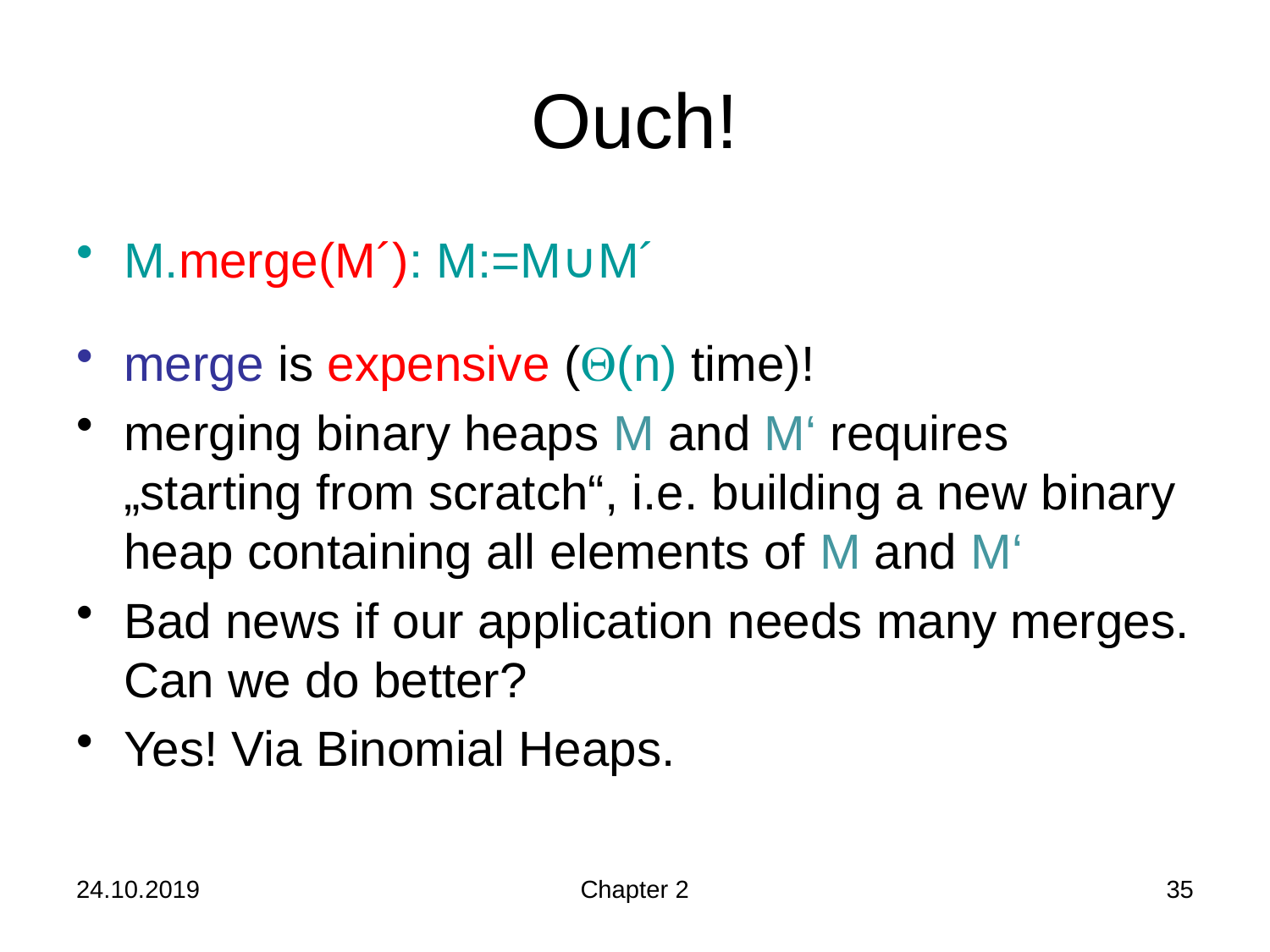

# Ouch!
M.merge(M´): M:=M∪M´

merge is expensive (Θ(n) time)!
merging binary heaps M and M‘ requires „starting from scratch“, i.e. building a new binary heap containing all elements of M and M‘
Bad news if our application needs many merges. Can we do better?
Yes! Via Binomial Heaps.
24.10.2019
Chapter 2
35